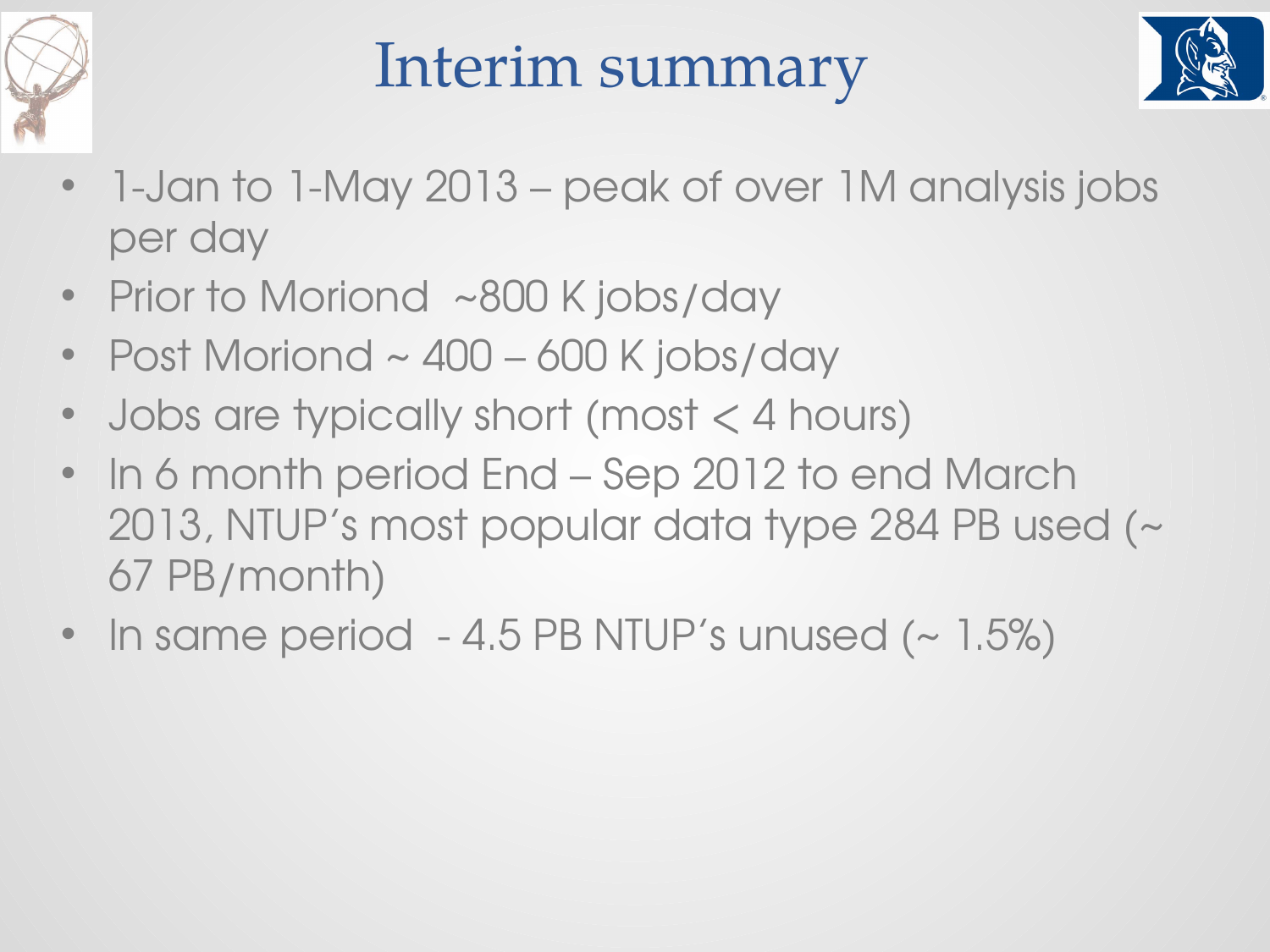

# Interim summary
1-Jan to 1-May 2013 – peak of over 1M analysis jobs per day
Prior to Moriond  ~800 K jobs/day
Post Moriond ~ 400 – 600 K jobs/day
Jobs are typically short (most < 4 hours)
In 6 month period End – Sep 2012 to end March 2013, NTUP’s most popular data type 284 PB used (~ 67 PB/month)
In same period  - 4.5 PB NTUP’s unused (~ 1.5%)